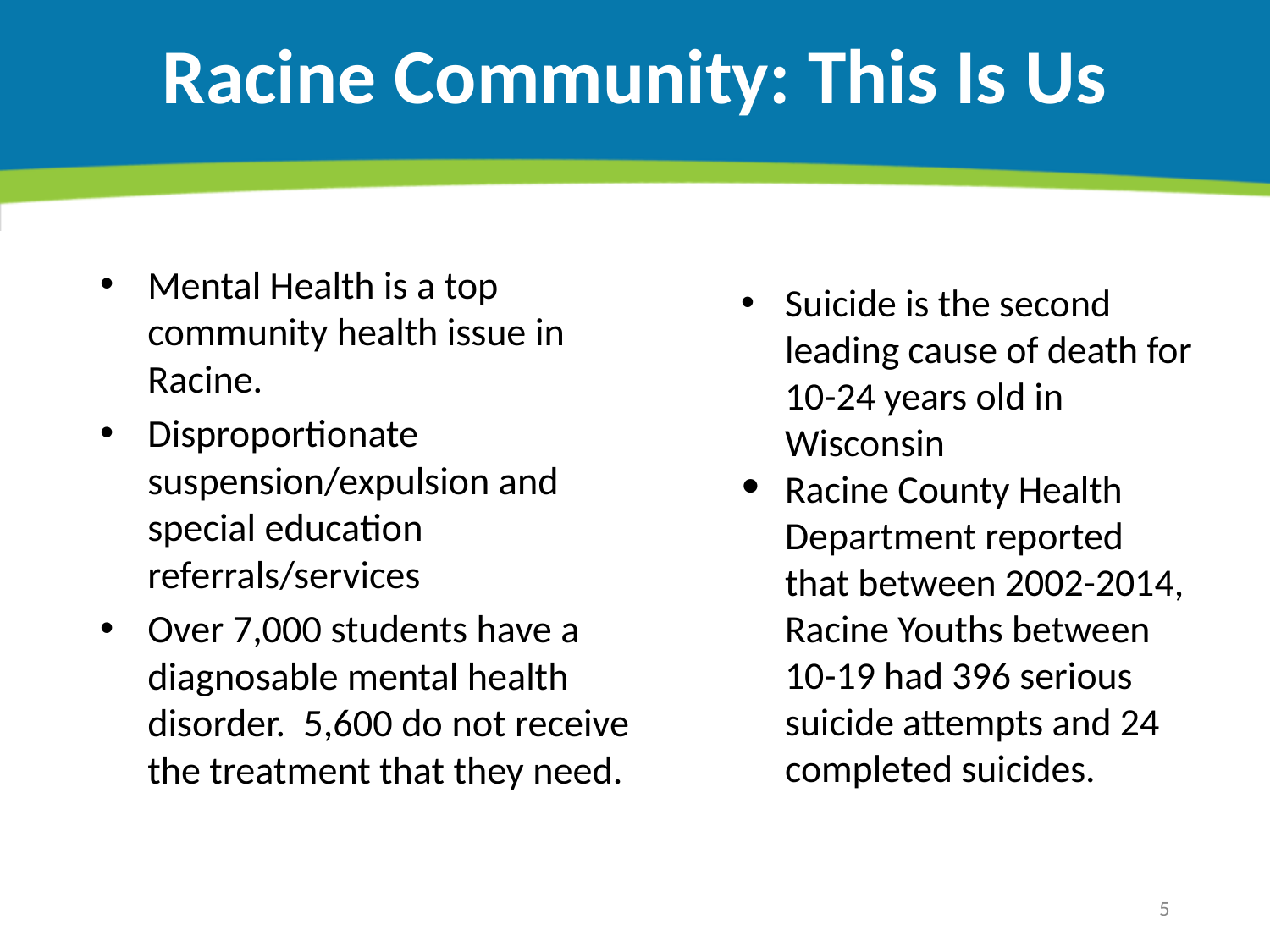

# Racine Community: This Is Us
Mental Health is a top community health issue in Racine.
Disproportionate suspension/expulsion and special education referrals/services
Over 7,000 students have a diagnosable mental health disorder.  5,600 do not receive the treatment that they need.
Suicide is the second leading cause of death for 10-24 years old in Wisconsin
Racine County Health Department reported that between 2002-2014, Racine Youths between 10-19 had 396 serious suicide attempts and 24 completed suicides.

5